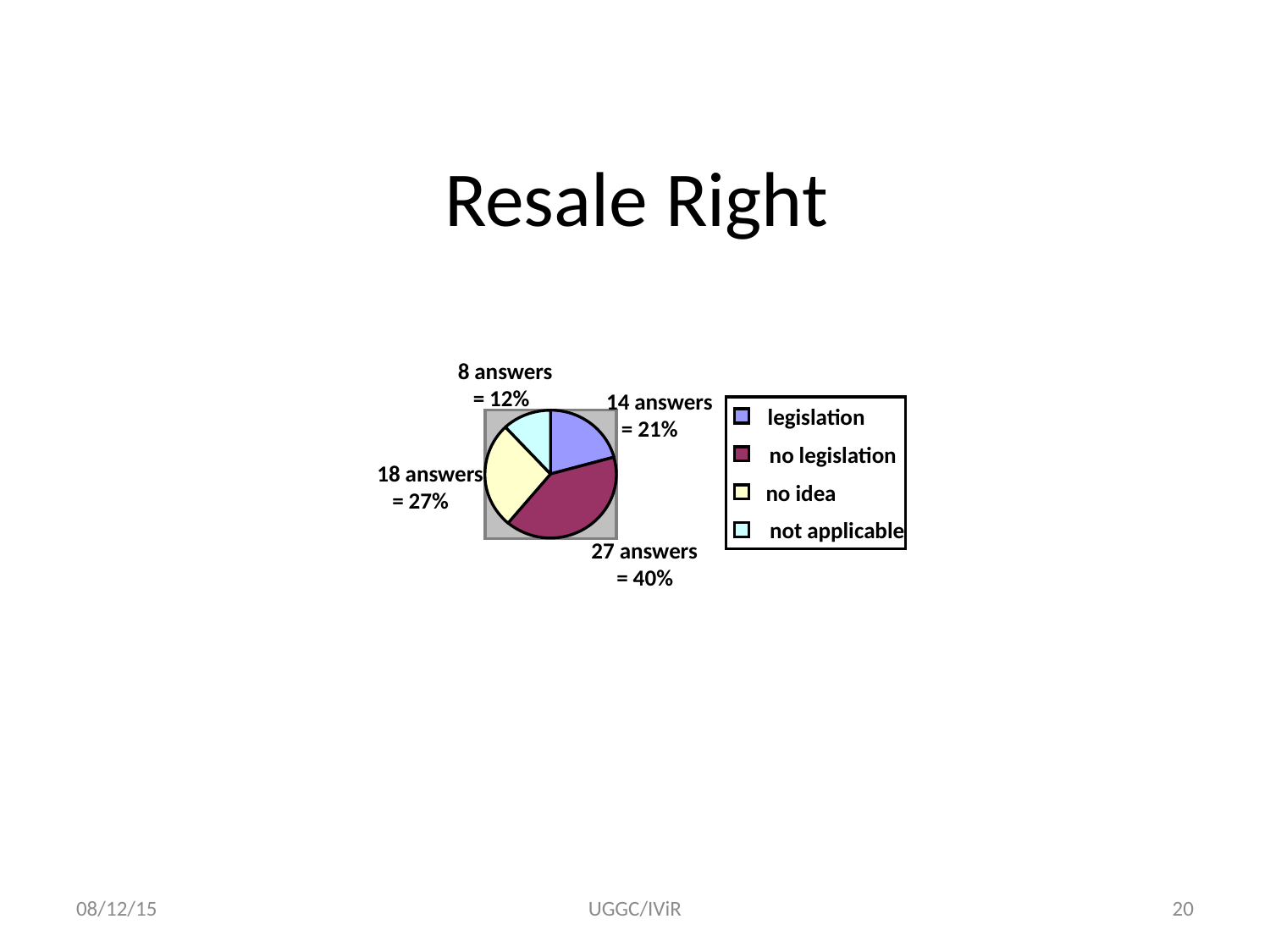

# Resale Right

8 answers
   = 12%
14 answers
   = 21%

legislation

no legislation

18 answers
   = 27%
no idea

not applicable

27 answers
     = 40%

08/12/15
UGGC/IViR
20